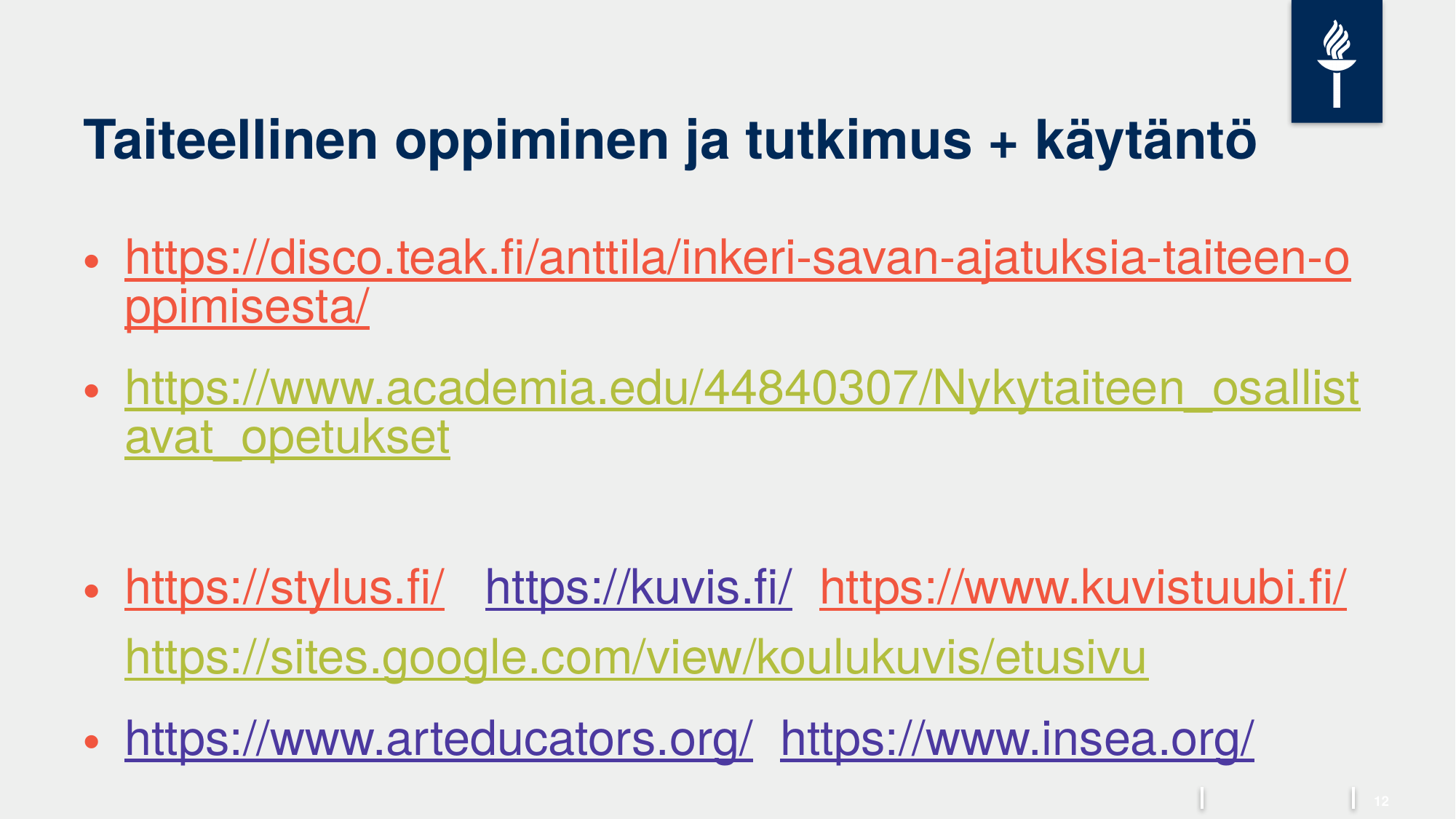

# Taiteellinen oppiminen ja tutkimus + käytäntö
https://disco.teak.fi/anttila/inkeri-savan-ajatuksia-taiteen-oppimisesta/
https://www.academia.edu/44840307/Nykytaiteen_osallistavat_opetukset

https://stylus.fi/   https://kuvis.fi/  https://www.kuvistuubi.fi/ https://sites.google.com/view/koulukuvis/etusivu
https://www.arteducators.org/  https://www.insea.org/

12